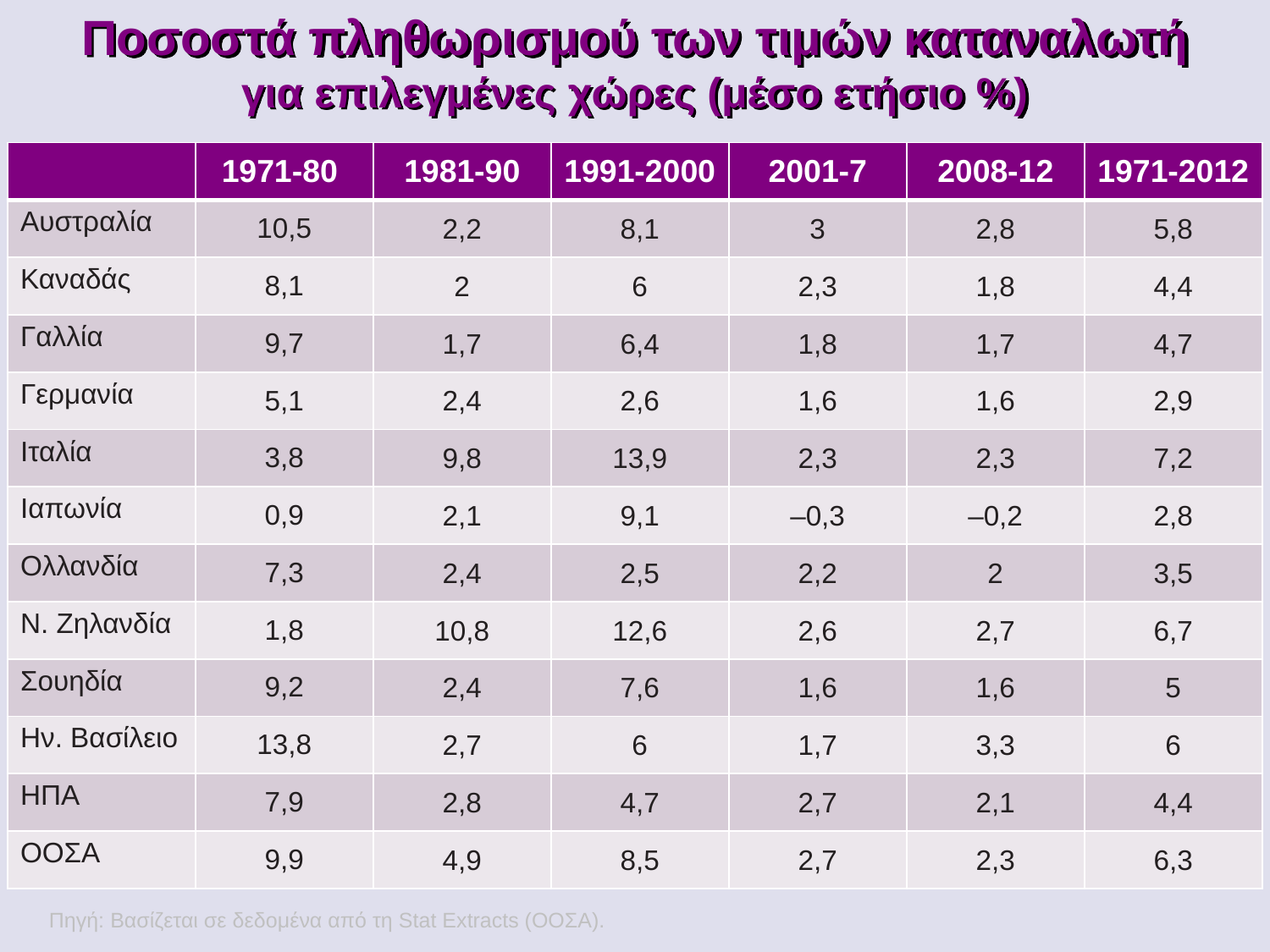

Ποσοστά πληθωρισμού των τιμών καταναλωτή
για επιλεγμένες χώρες (μέσο ετήσιο %)
|  | 1971-80 | 1981-90 | 1991-2000 | 2001-7 | 2008-12 | 1971-2012 |
| --- | --- | --- | --- | --- | --- | --- |
| Αυστραλία | 10,5 | 2,2 | 8,1 | 3 | 2,8 | 5,8 |
| Καναδάς | 8,1 | 2 | 6 | 2,3 | 1,8 | 4,4 |
| Γαλλία | 9,7 | 1,7 | 6,4 | 1,8 | 1,7 | 4,7 |
| Γερμανία | 5,1 | 2,4 | 2,6 | 1,6 | 1,6 | 2,9 |
| Ιταλία | 3,8 | 9,8 | 13,9 | 2,3 | 2,3 | 7,2 |
| Ιαπωνία | 0,9 | 2,1 | 9,1 | –0,3 | –0,2 | 2,8 |
| Ολλανδία | 7,3 | 2,4 | 2,5 | 2,2 | 2 | 3,5 |
| Ν. Ζηλανδία | 1,8 | 10,8 | 12,6 | 2,6 | 2,7 | 6,7 |
| Σουηδία | 9,2 | 2,4 | 7,6 | 1,6 | 1,6 | 5 |
| Ην. Βασίλειο | 13,8 | 2,7 | 6 | 1,7 | 3,3 | 6 |
| ΗΠΑ | 7,9 | 2,8 | 4,7 | 2,7 | 2,1 | 4,4 |
| ΟΟΣΑ | 9,9 | 4,9 | 8,5 | 2,7 | 2,3 | 6,3 |
Πηγή: Βασίζεται σε δεδομένα από τη Stat Extracts (ΟΟΣΑ).